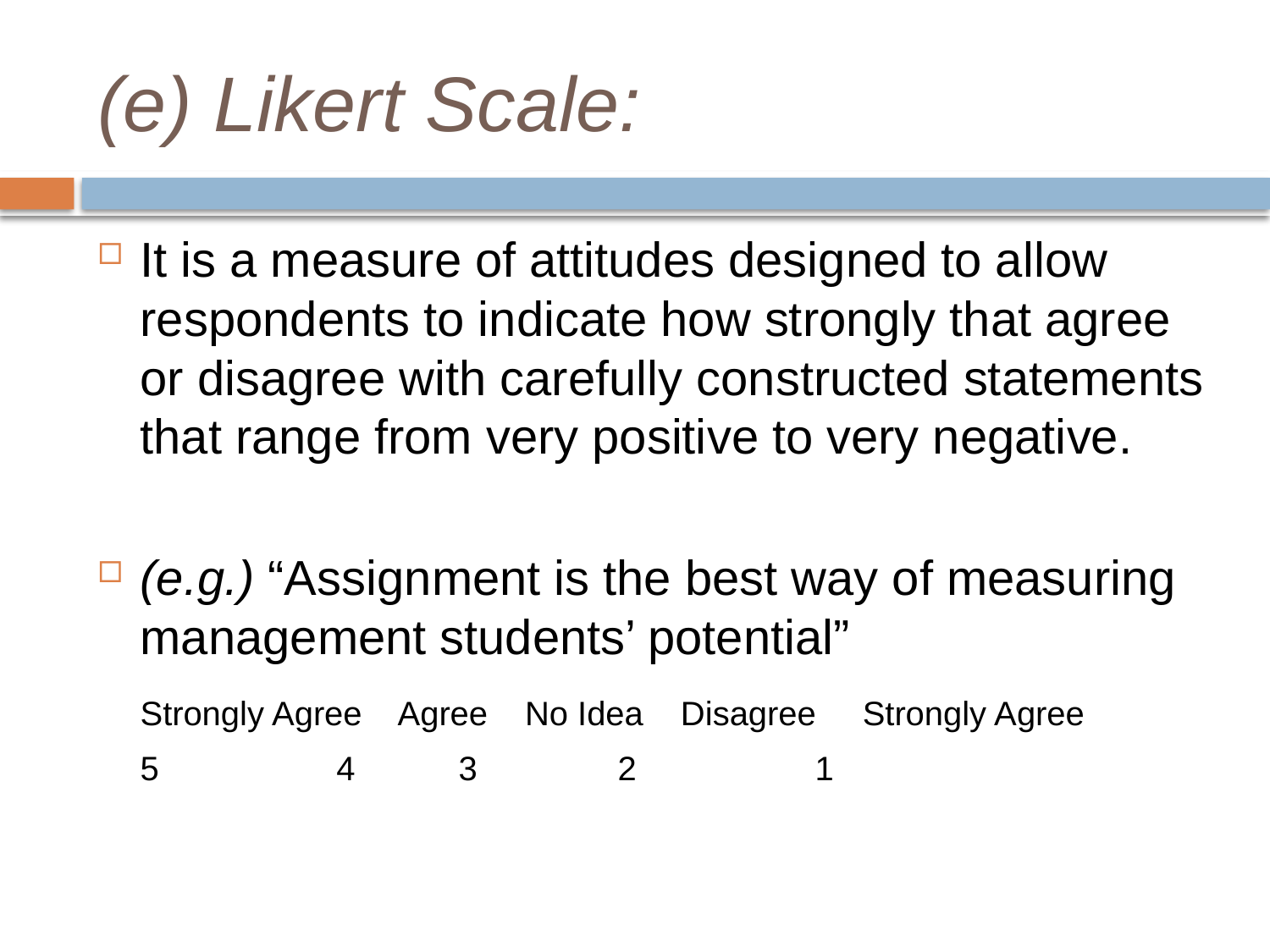

# (e) Likert Scale:
It is a measure of attitudes designed to allow respondents to indicate how strongly that agree or disagree with carefully constructed statements that range from very positive to very negative.

(e.g.) “Assignment is the best way of measuring management students’ potential”
	Strongly Agree    Agree    No Idea    Disagree     Strongly Agree
		5	        4	        3	            2	       1